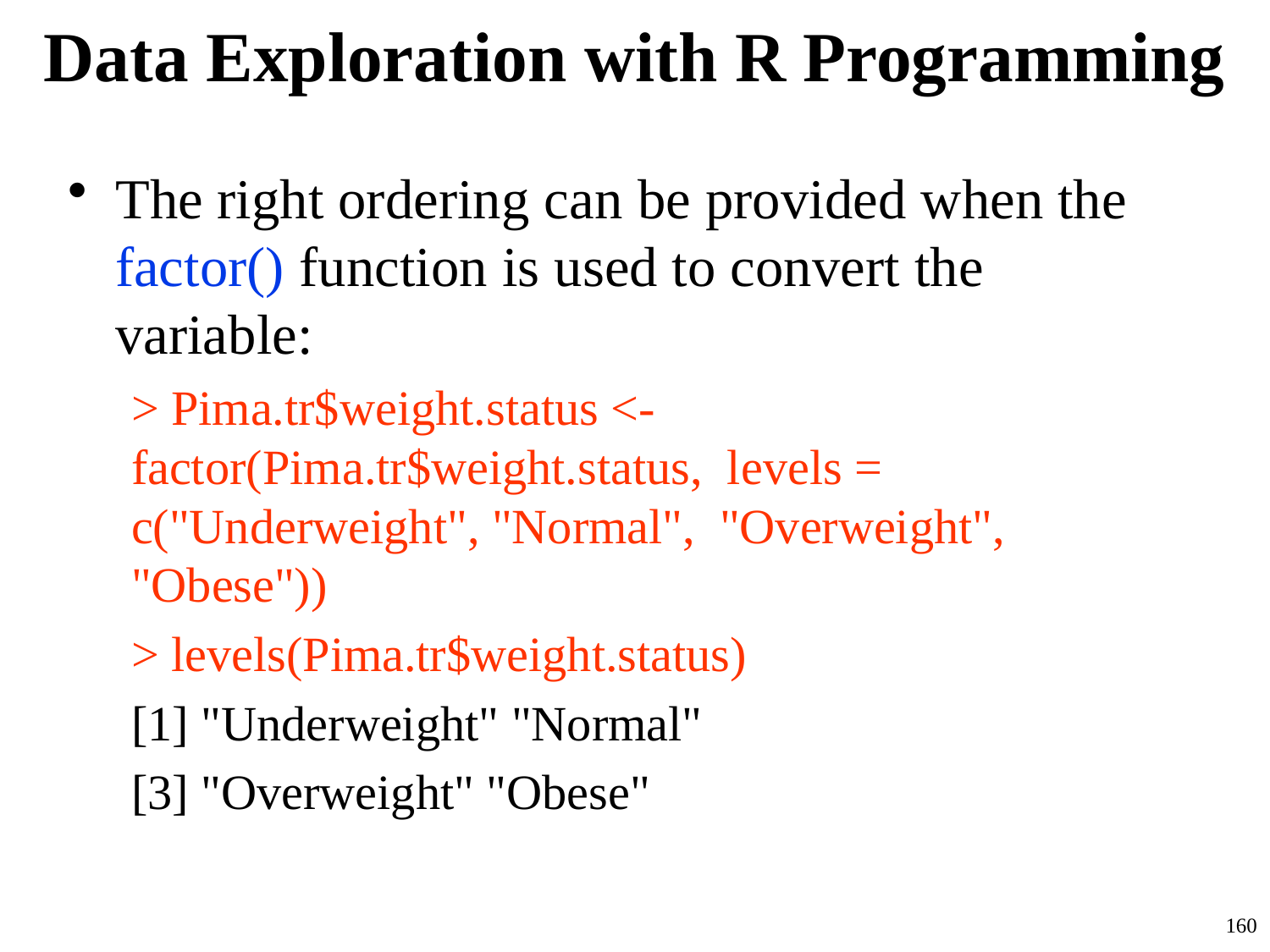

# Data Exploration with R Programming
The right ordering can be provided when the factor() function is used to convert the variable:
> Pima.tr$weight.status <- factor(Pima.tr$weight.status,  levels = c("Underweight", "Normal",  "Overweight", "Obese"))
> levels(Pima.tr$weight.status)
[1] "Underweight" "Normal"
[3] "Overweight" "Obese"
160